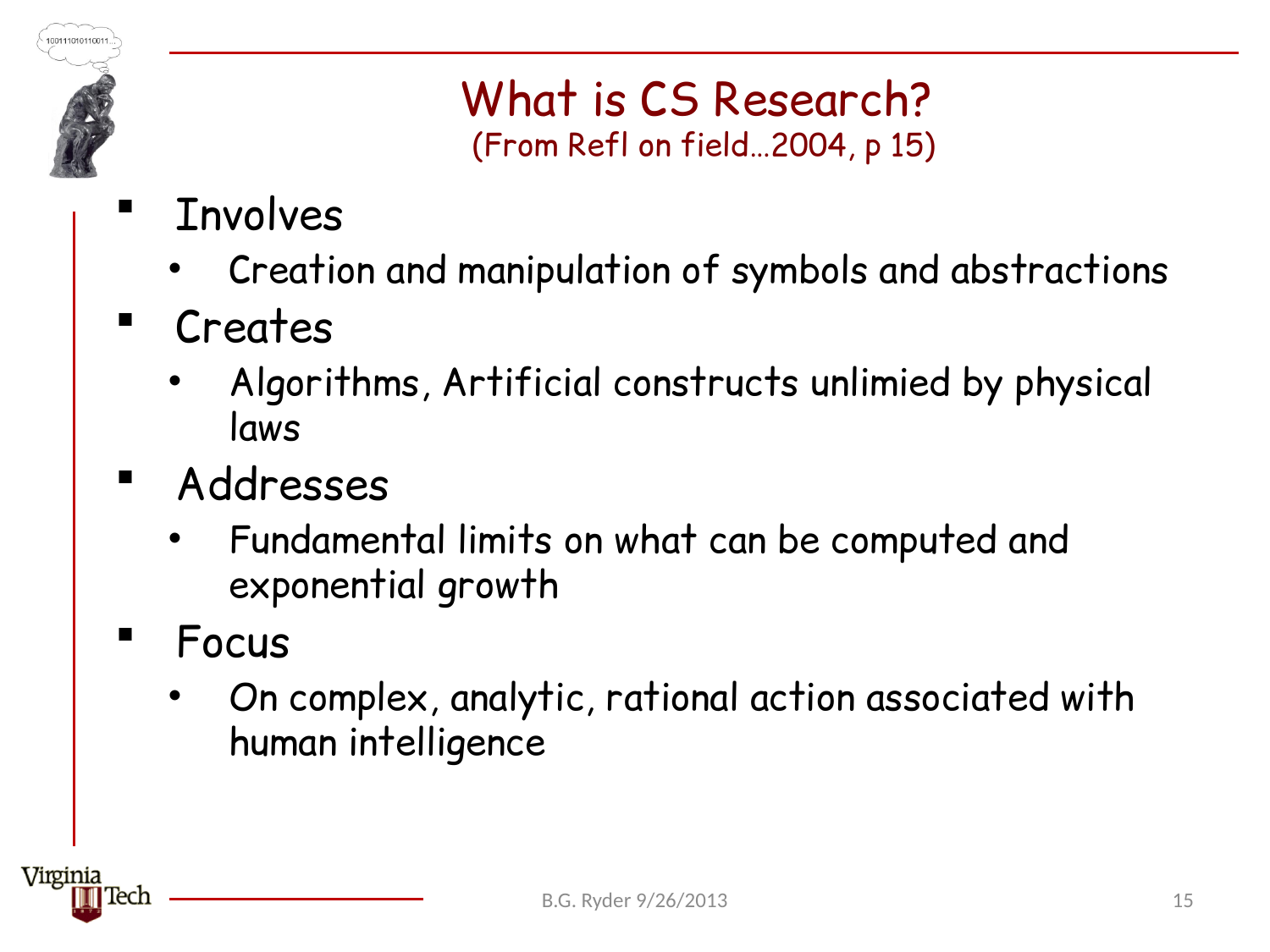

# What is CS Research? (From Refl on field…2004, p 15)
Involves
Creation and manipulation of symbols and abstractions
Creates
Algorithms, Artificial constructs unlimied by physical laws
Addresses
Fundamental limits on what can be computed and exponential growth
Focus
On complex, analytic, rational action associated with human intelligence

B.G. Ryder 9/26/2013
15